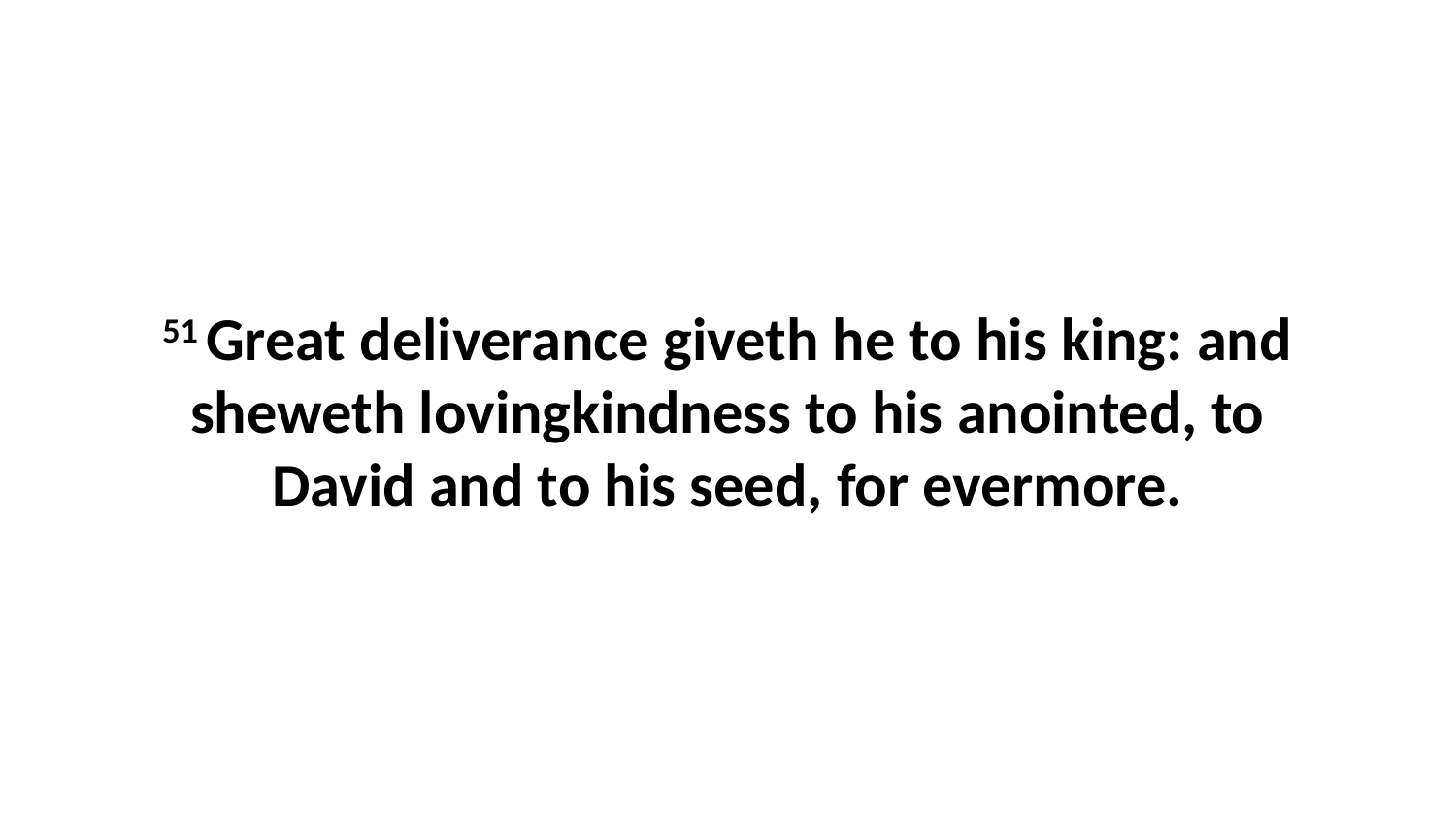

51 Great deliverance giveth he to his king: and sheweth lovingkindness to his anointed, to David and to his seed, for evermore.